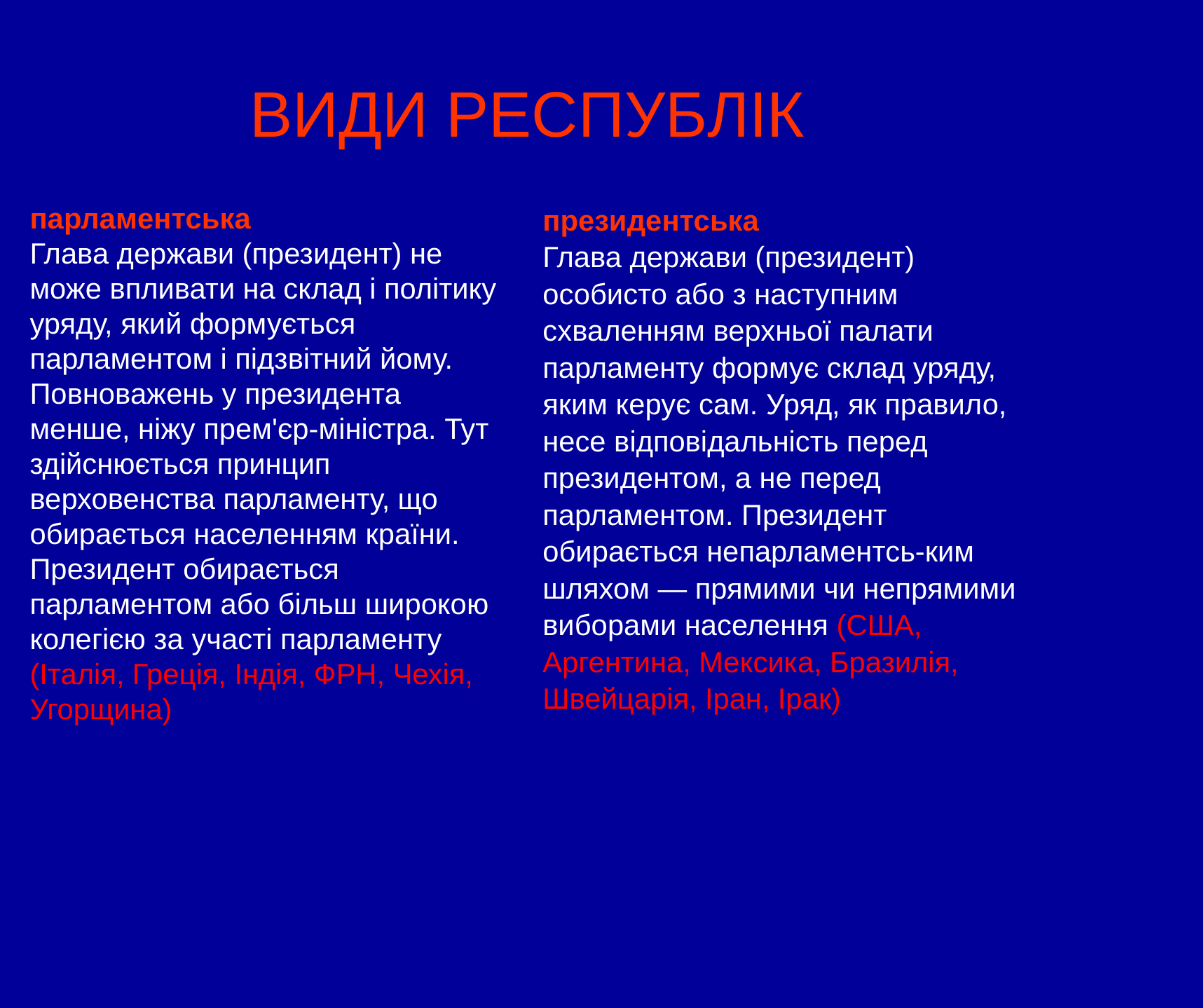

ВИДИ РЕСПУБЛІК
парламентська
Глава держави (президент) не може впливати на склад і політику уряду, який формується парламентом і підзвітний йому. Повноважень у президента менше, ніжу прем'єр-міністра. Тут здійснюється принцип верховенства парламенту, що обирається населенням країни. Президент обирається парламентом або більш широкою колегією за участі парламенту (Італія, Греція, Індія, ФРН, Чехія, Угорщина)
президентська
Глава держави (президент) особисто або з наступним схваленням верхньої палати парламенту формує склад уряду, яким керує сам. Уряд, як правило, несе відповідальність перед президентом, а не перед парламентом. Президент обирається непарламентсь-ким шляхом — прямими чи непрямими виборами населення (США, Аргентина, Мексика, Бразилія, Швейцарія, Іран, Ірак)